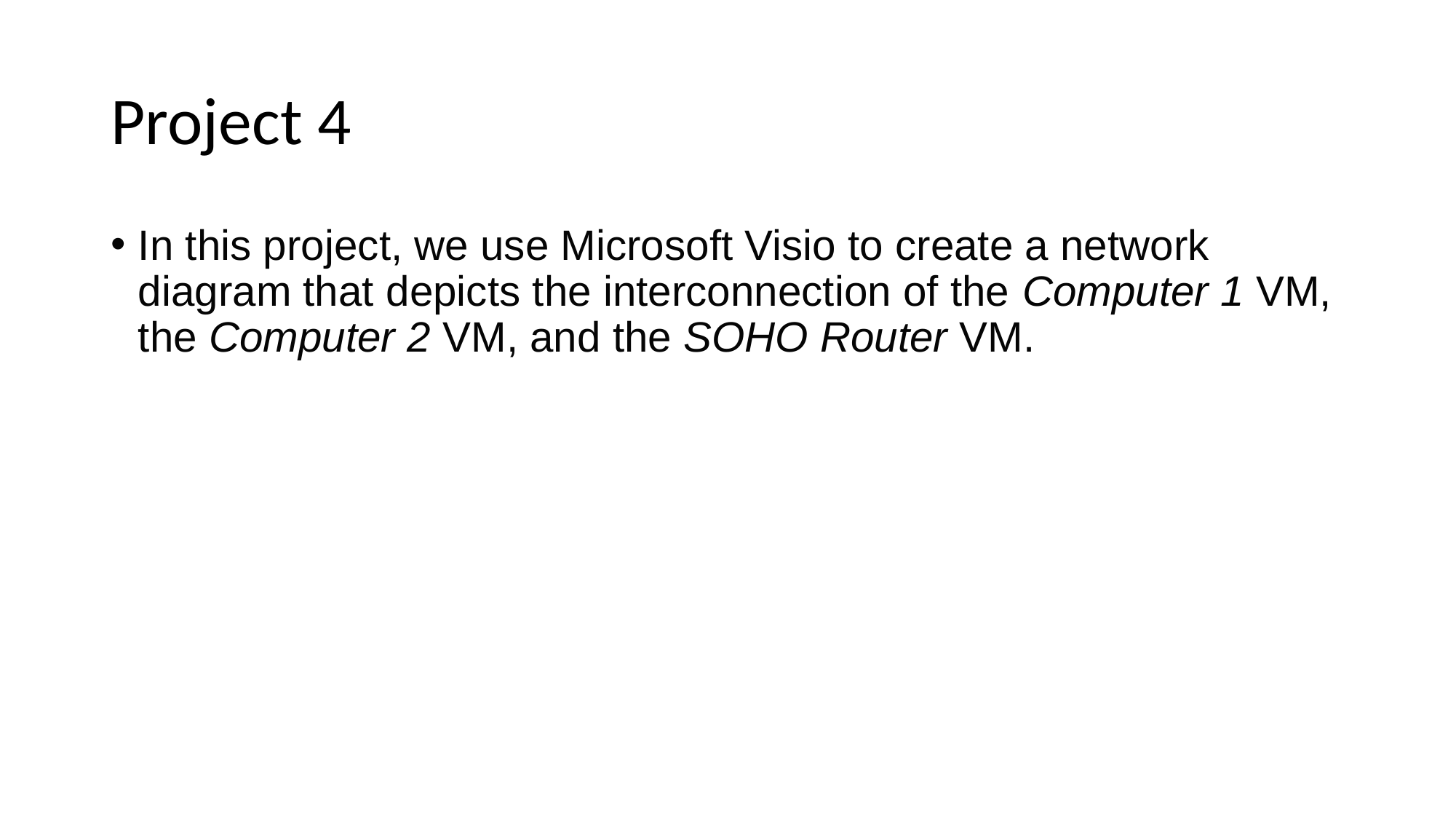

# Project 4
In this project, we use Microsoft Visio to create a network diagram that depicts the interconnection of the Computer 1 VM, the Computer 2 VM, and the SOHO Router VM.